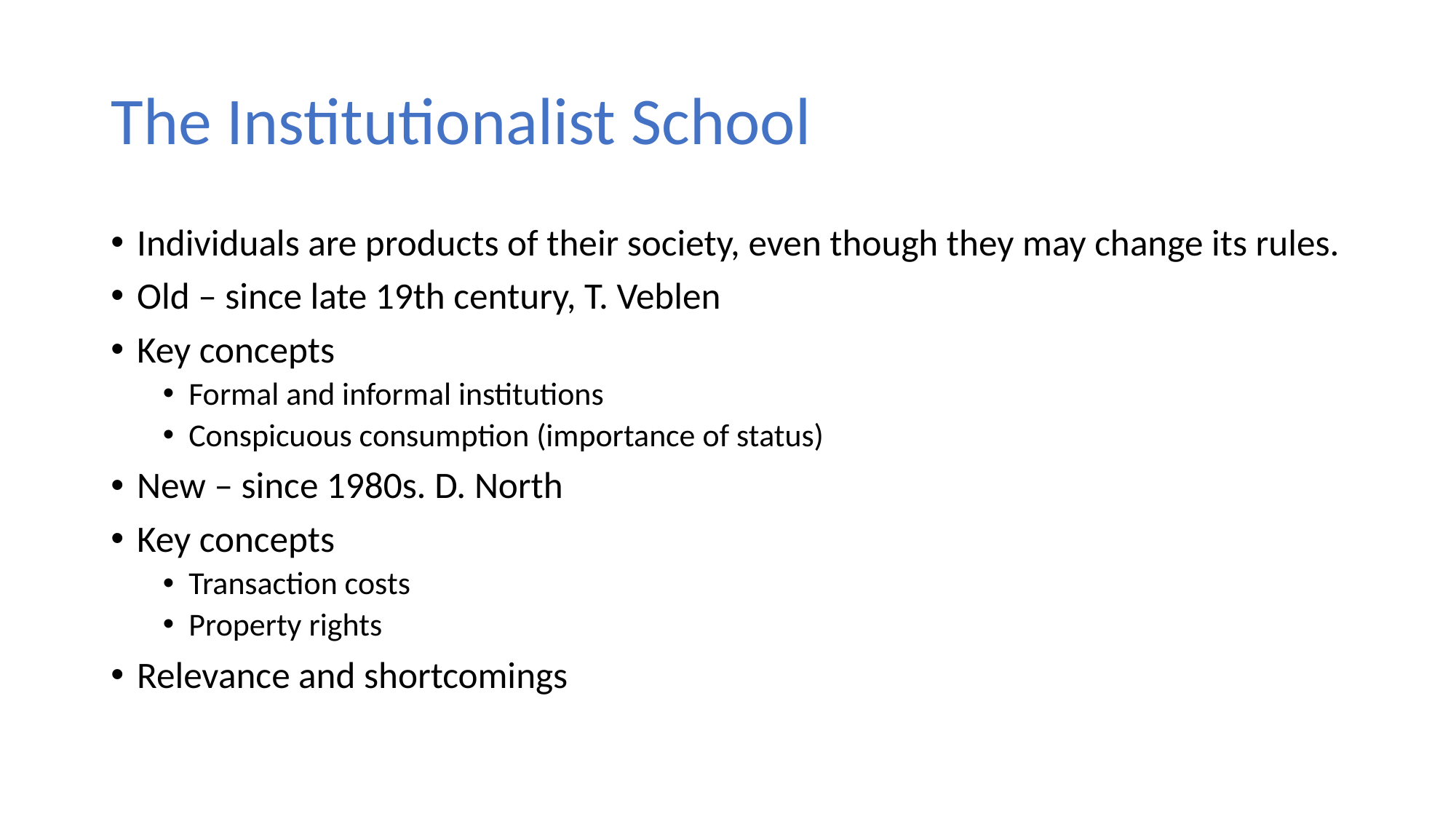

# The Institutionalist School
Individuals are products of their society, even though they may change its rules.
Old – since late 19th century, T. Veblen
Key concepts
Formal and informal institutions
Conspicuous consumption (importance of status)
New – since 1980s. D. North
Key concepts
Transaction costs
Property rights
Relevance and shortcomings